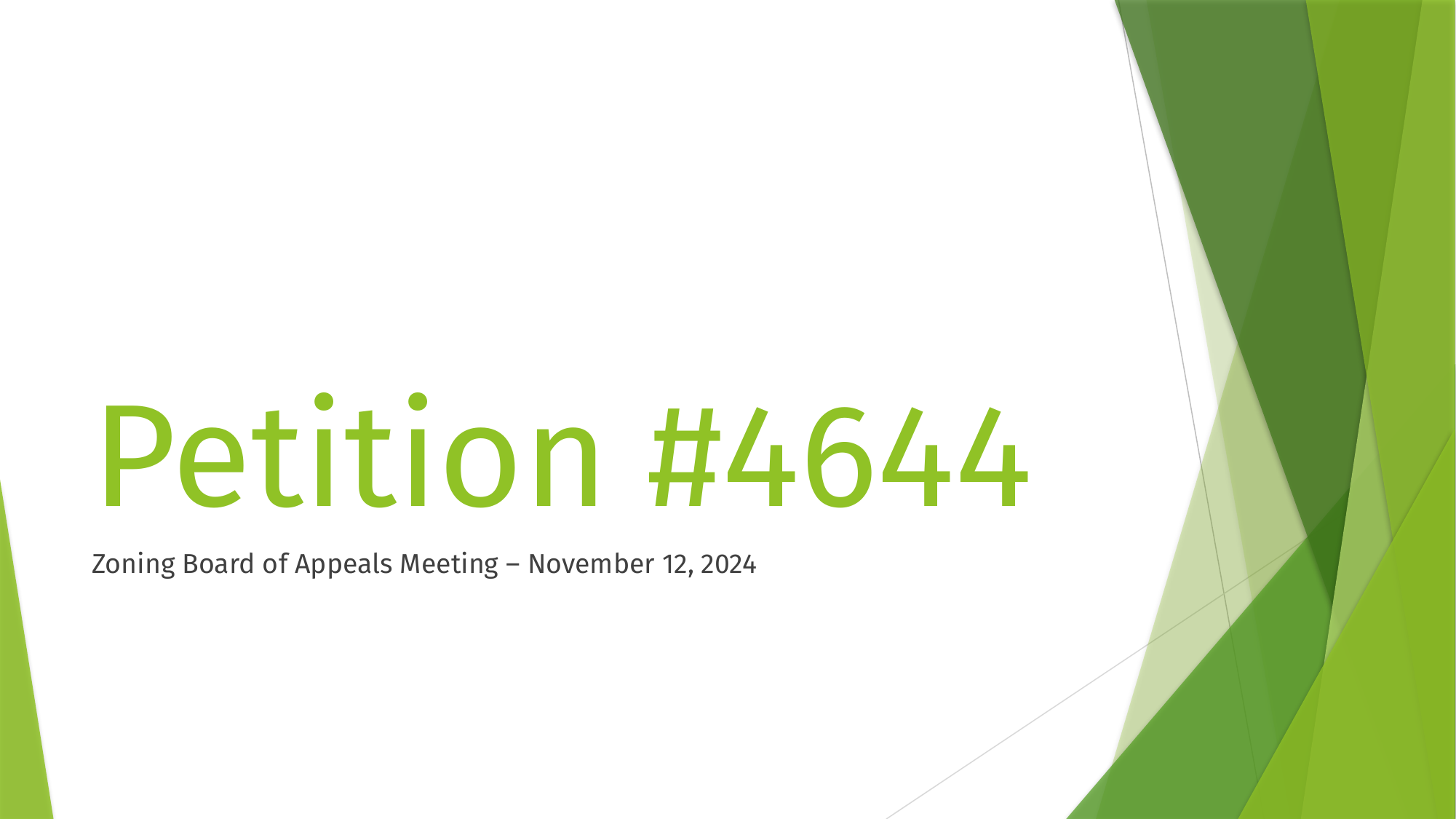

# Petition #4644
Zoning Board of Appeals Meeting – November 12, 2024